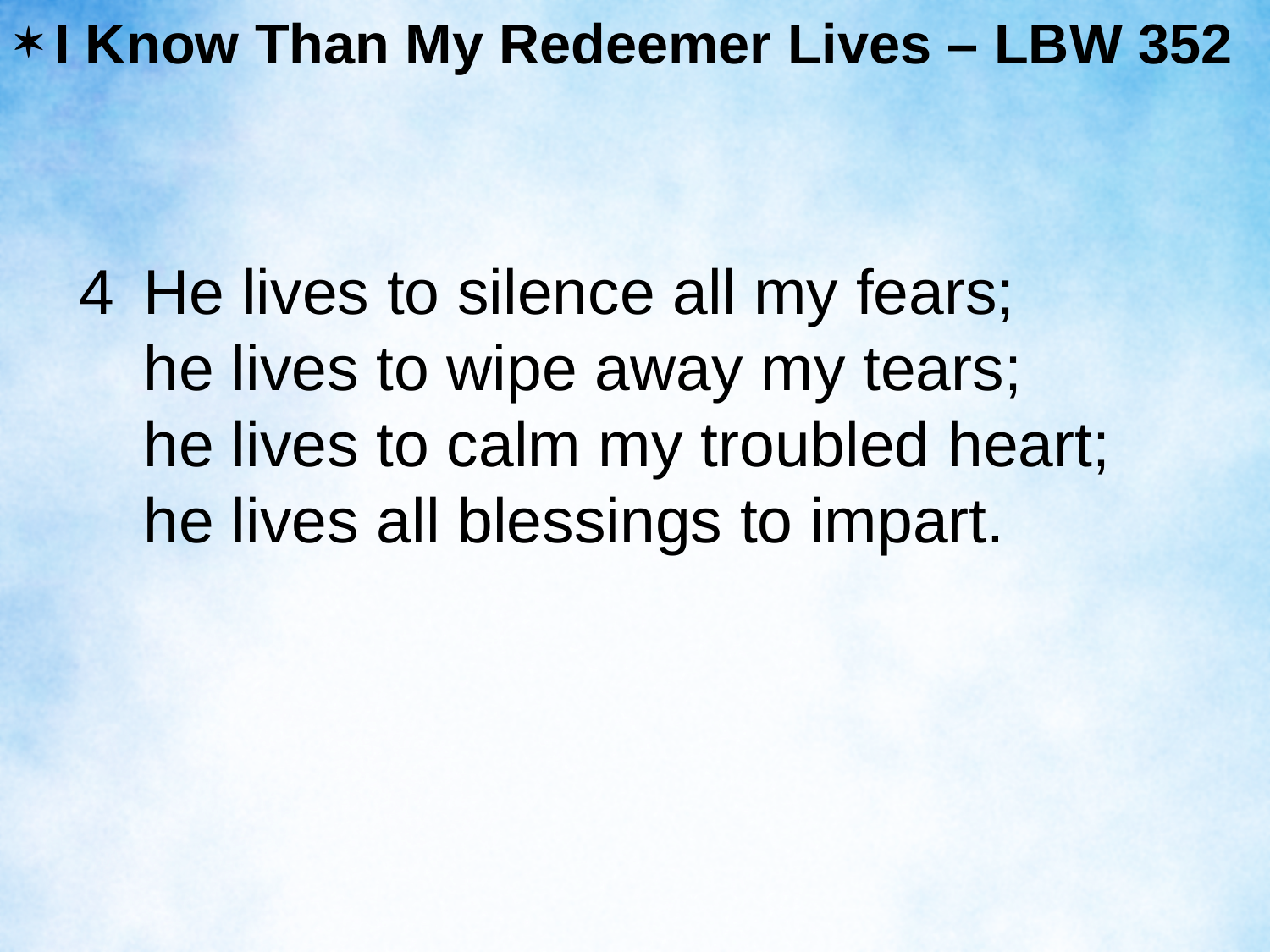

I Know Than My Redeemer Lives – LBW 352
4	He lives to silence all my fears;
	he lives to wipe away my tears;
	he lives to calm my troubled heart;
	he lives all blessings to impart.